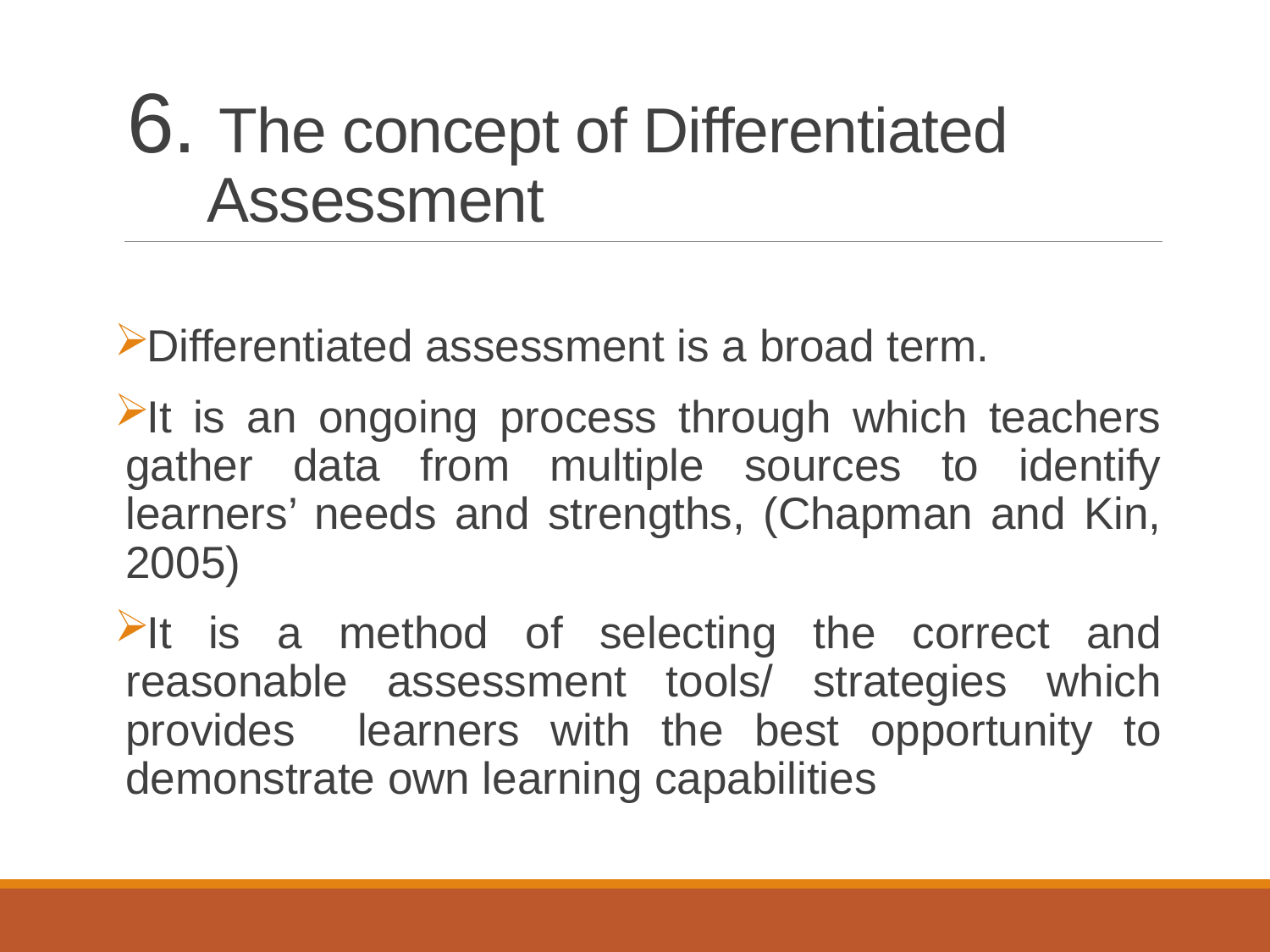

# 6. The concept of Differentiated Assessment

Differentiated assessment is a broad term.
It is an ongoing process through which teachers gather data from multiple sources to identify learners’ needs and strengths, (Chapman and Kin, 2005)
It is a method of selecting the correct and reasonable assessment tools/ strategies which provides  learners with the best opportunity to demonstrate own learning capabilities